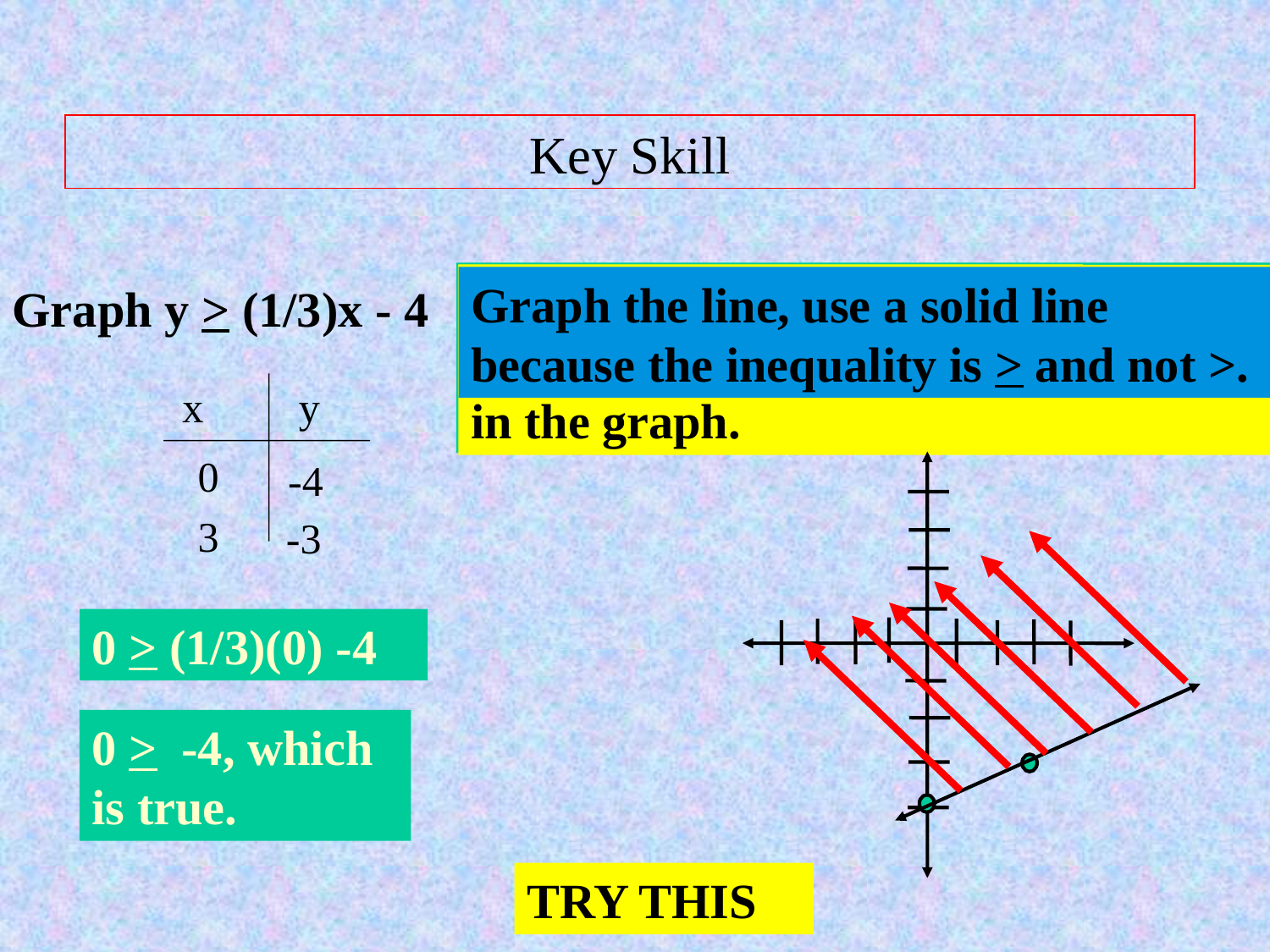

Key Skill
Perform the (0,0) test. Insert 0 for x and 0 for y into the inequality and see if the statement remains true.
Create a table, treat the inequality like an equation.
Because the statement is true, (0,0) is included in the solution and covered in the graph.
Graph the line, use a solid line because the inequality is > and not >.
Graph y > (1/3)x - 4

x         y

0
-4

3
-3

0 > (1/3)(0) -4

0 >  -4, which is true.

TRY THIS